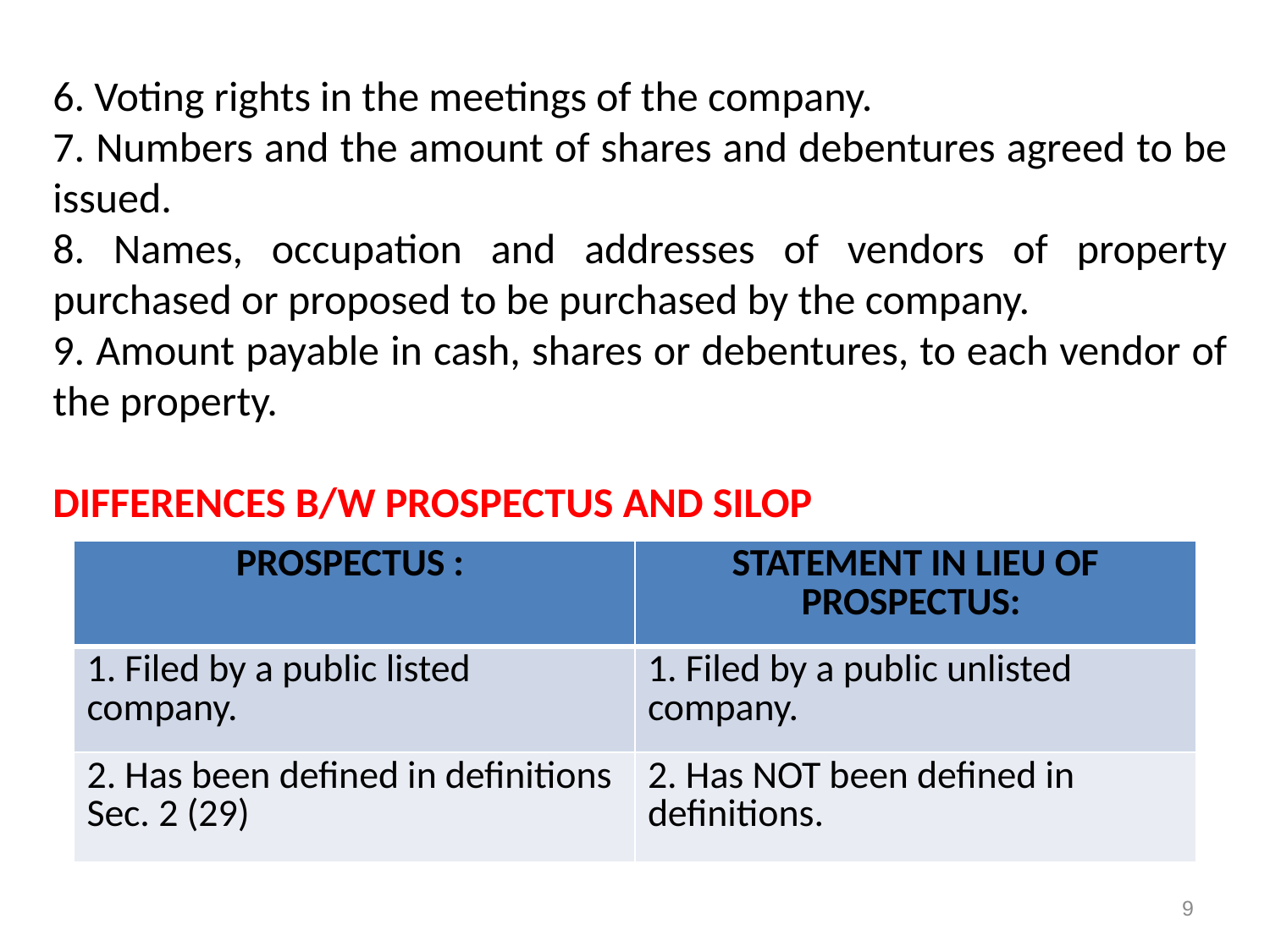

6. Voting rights in the meetings of the company.
7. Numbers and the amount of shares and debentures agreed to be issued.
8. Names, occupation and addresses of vendors of property purchased or proposed to be purchased by the company.
9. Amount payable in cash, shares or debentures, to each vendor of the property.

DIFFERENCES B/W PROSPECTUS AND SILOP
| PROSPECTUS : | STATEMENT IN LIEU OF PROSPECTUS: |
| --- | --- |
| 1. Filed by a public listed company. | 1. Filed by a public unlisted company. |
| 2. Has been defined in definitions Sec. 2 (29) | 2. Has NOT been defined in definitions. |
9